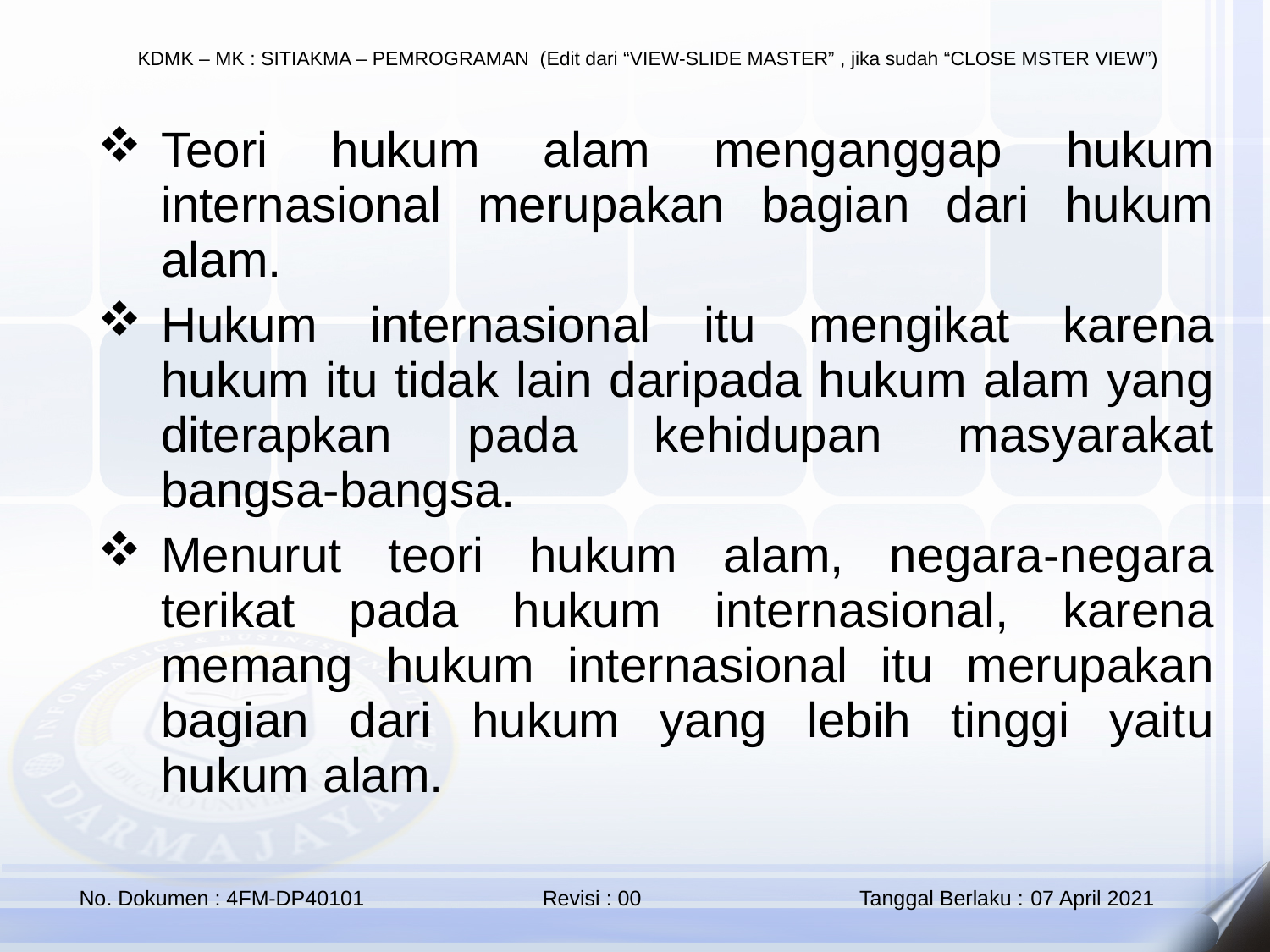

Teori hukum alam menganggap hukum internasional merupakan bagian dari hukum alam.
Hukum internasional itu mengikat karena hukum itu tidak lain daripada hukum alam yang diterapkan pada kehidupan masyarakat bangsa-bangsa.
Menurut teori hukum alam, negara-negara terikat pada hukum internasional, karena memang hukum internasional itu merupakan bagian dari hukum yang lebih tinggi yaitu hukum alam.